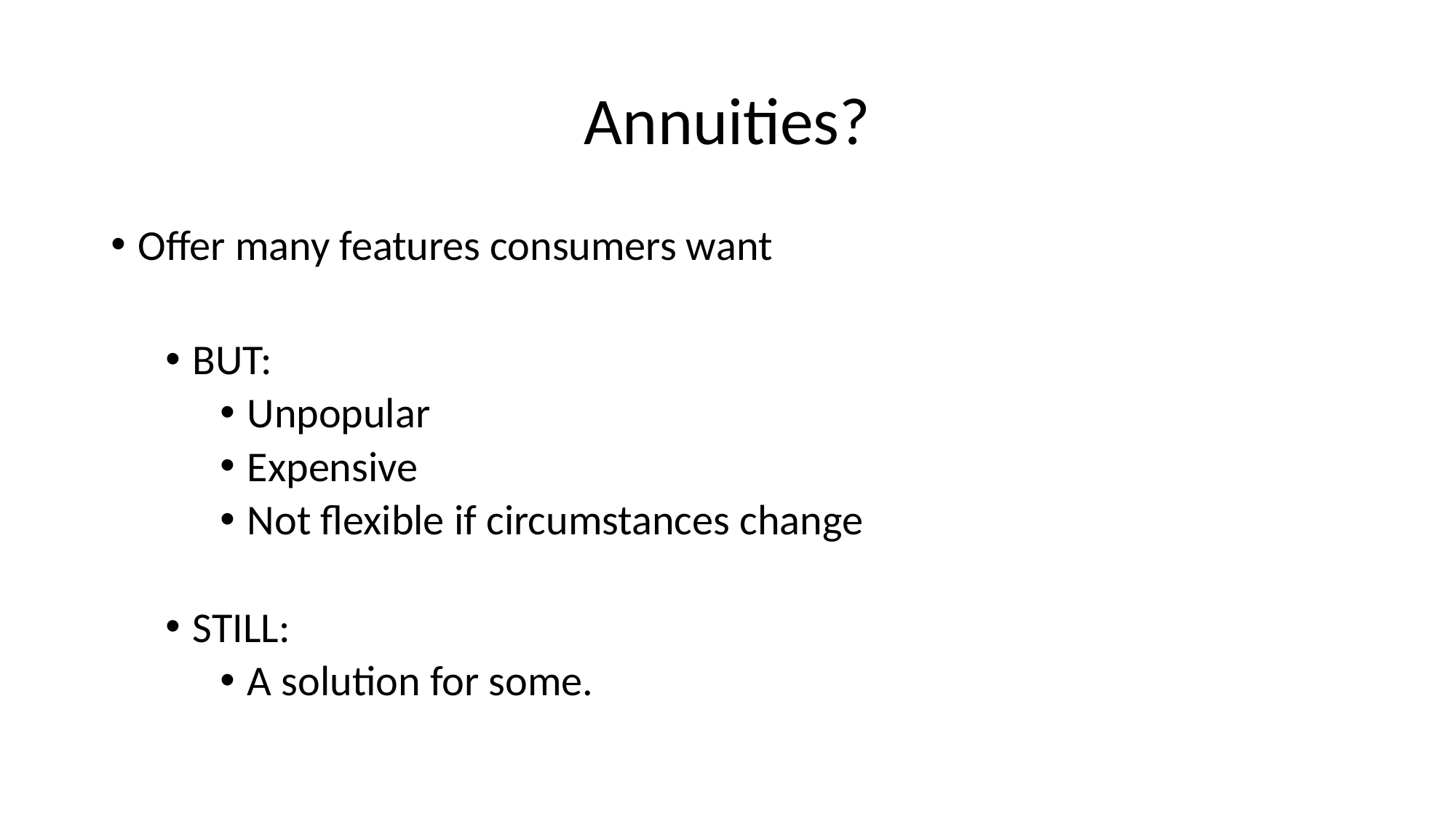

# Annuities?
Offer many features consumers want

BUT:
Unpopular
Expensive
Not flexible if circumstances change

STILL:
A solution for some.